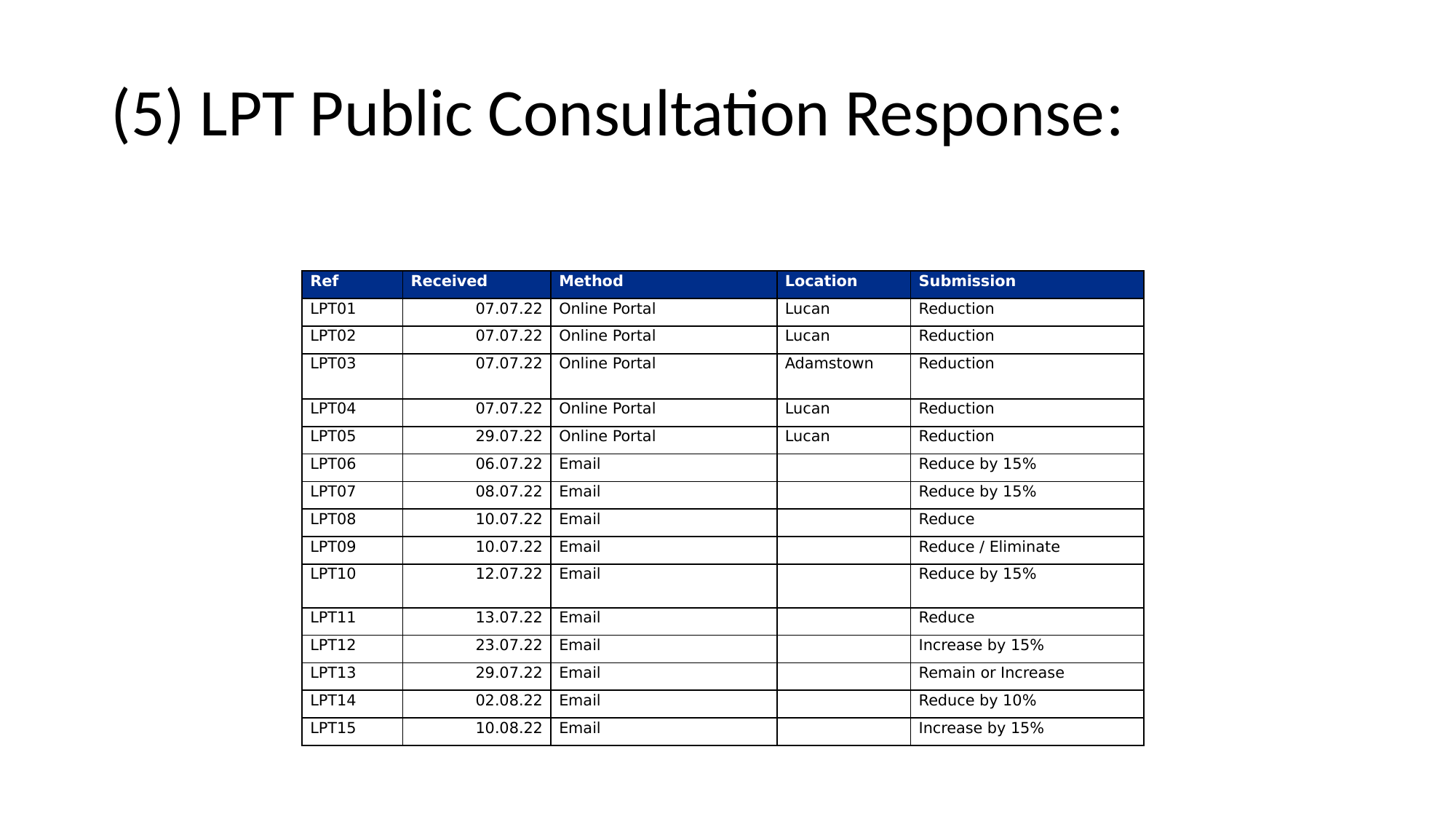

# (5) LPT Public Consultation Response:
| Ref | Received | Method | Location | Submission |
| --- | --- | --- | --- | --- |
| LPT01 | 07.07.22 | Online Portal | Lucan | Reduction |
| LPT02 | 07.07.22 | Online Portal | Lucan | Reduction |
| LPT03 | 07.07.22 | Online Portal | Adamstown | Reduction |
| LPT04 | 07.07.22 | Online Portal | Lucan | Reduction |
| LPT05 | 29.07.22 | Online Portal | Lucan | Reduction |
| LPT06 | 06.07.22 | Email |  | Reduce by 15% |
| LPT07 | 08.07.22 | Email |  | Reduce by 15% |
| LPT08 | 10.07.22 | Email |  | Reduce |
| LPT09 | 10.07.22 | Email |  | Reduce / Eliminate |
| LPT10 | 12.07.22 | Email |  | Reduce by 15% |
| LPT11 | 13.07.22 | Email |  | Reduce |
| LPT12 | 23.07.22 | Email |  | Increase by 15% |
| LPT13 | 29.07.22 | Email |  | Remain or Increase |
| LPT14 | 02.08.22 | Email |  | Reduce by 10% |
| LPT15 | 10.08.22 | Email |  | Increase by 15% |